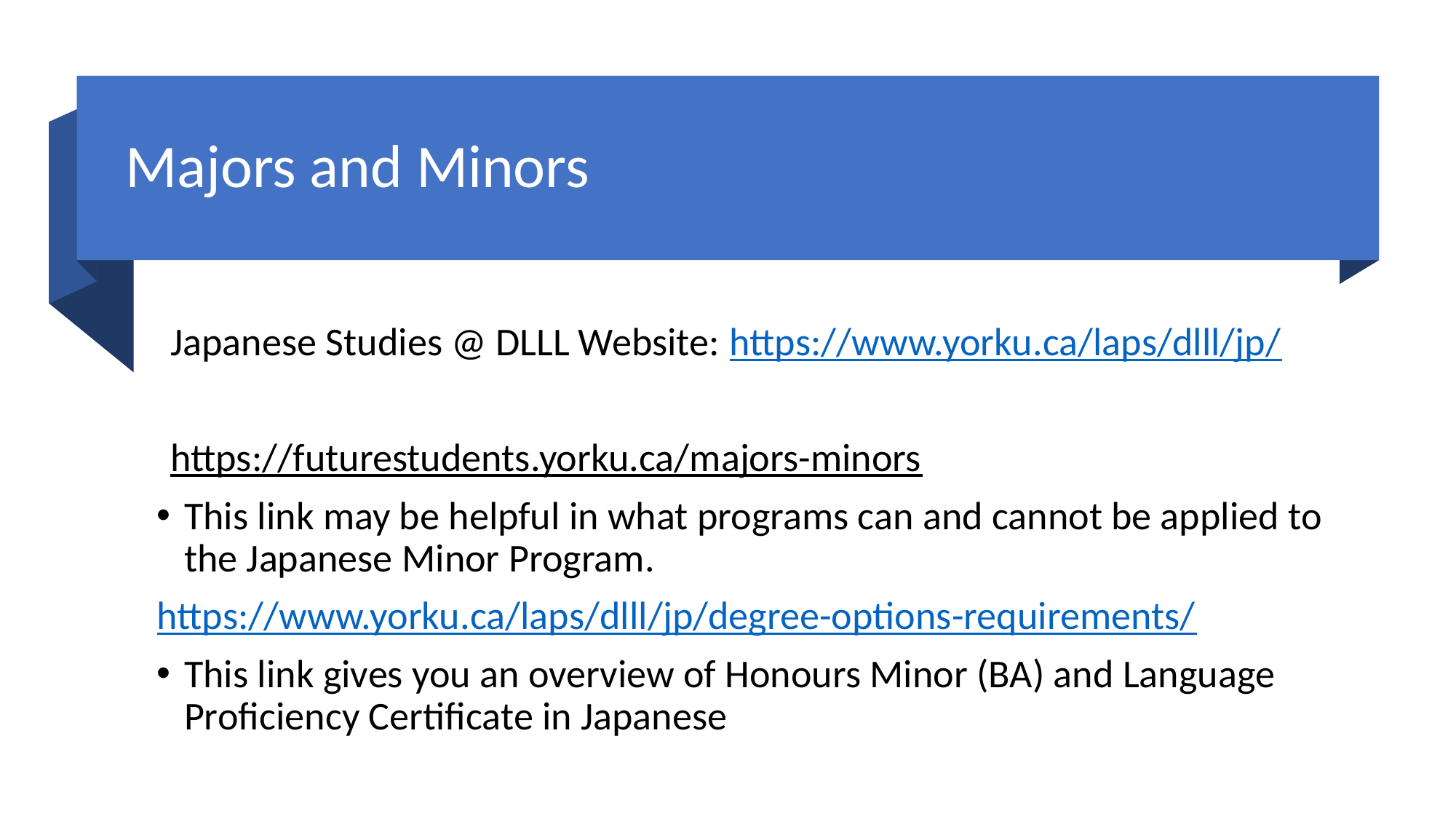

# Majors and Minors

Japanese Studies @ DLLL Website: https://www.yorku.ca/laps/dlll/jp/

https://futurestudents.yorku.ca/majors-minors
This link may be helpful in what programs can and cannot be applied to the Japanese Minor Program.
https://www.yorku.ca/laps/dlll/jp/degree-options-requirements/
This link gives you an overview of Honours Minor (BA) and Language Proficiency Certificate in Japanese